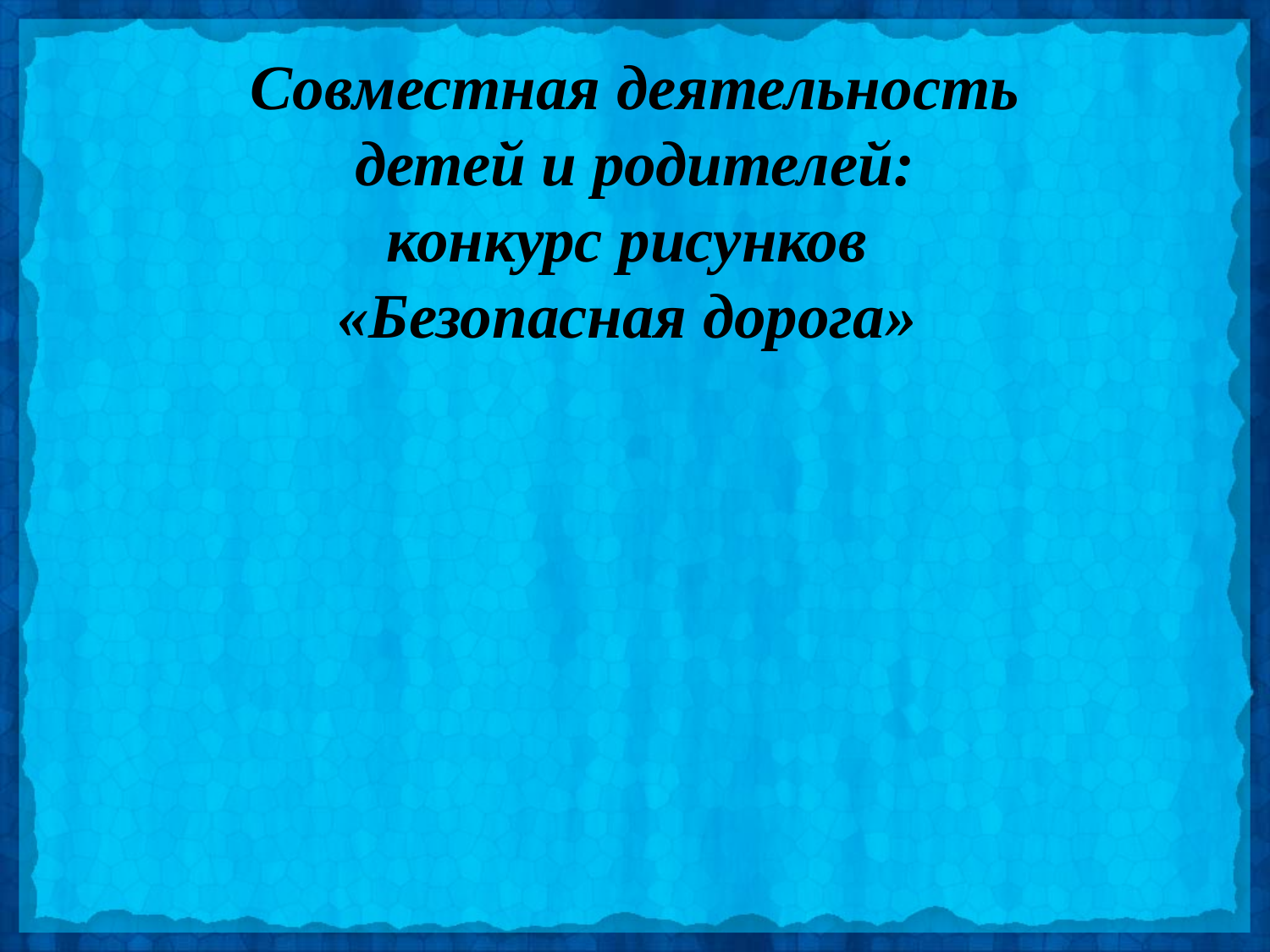

Совместная деятельность
 детей и родителей:
конкурс рисунков
«Безопасная дорога»